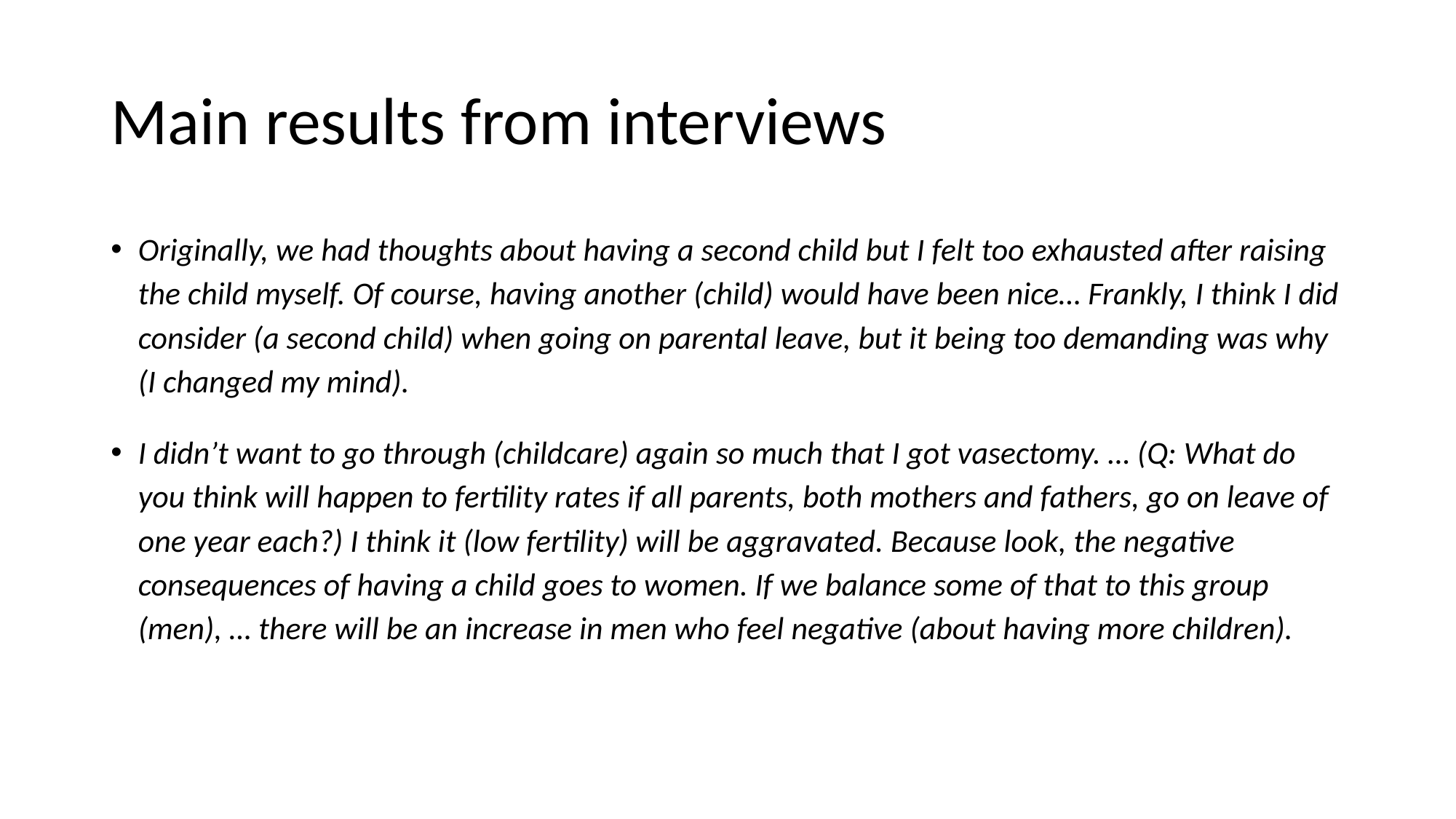

# Main results from interviews
Originally, we had thoughts about having a second child but I felt too exhausted after raising the child myself. Of course, having another (child) would have been nice… Frankly, I think I did consider (a second child) when going on parental leave, but it being too demanding was why (I changed my mind).
I didn’t want to go through (childcare) again so much that I got vasectomy. … (Q: What do you think will happen to fertility rates if all parents, both mothers and fathers, go on leave of one year each?) I think it (low fertility) will be aggravated. Because look, the negative consequences of having a child goes to women. If we balance some of that to this group (men), … there will be an increase in men who feel negative (about having more children).